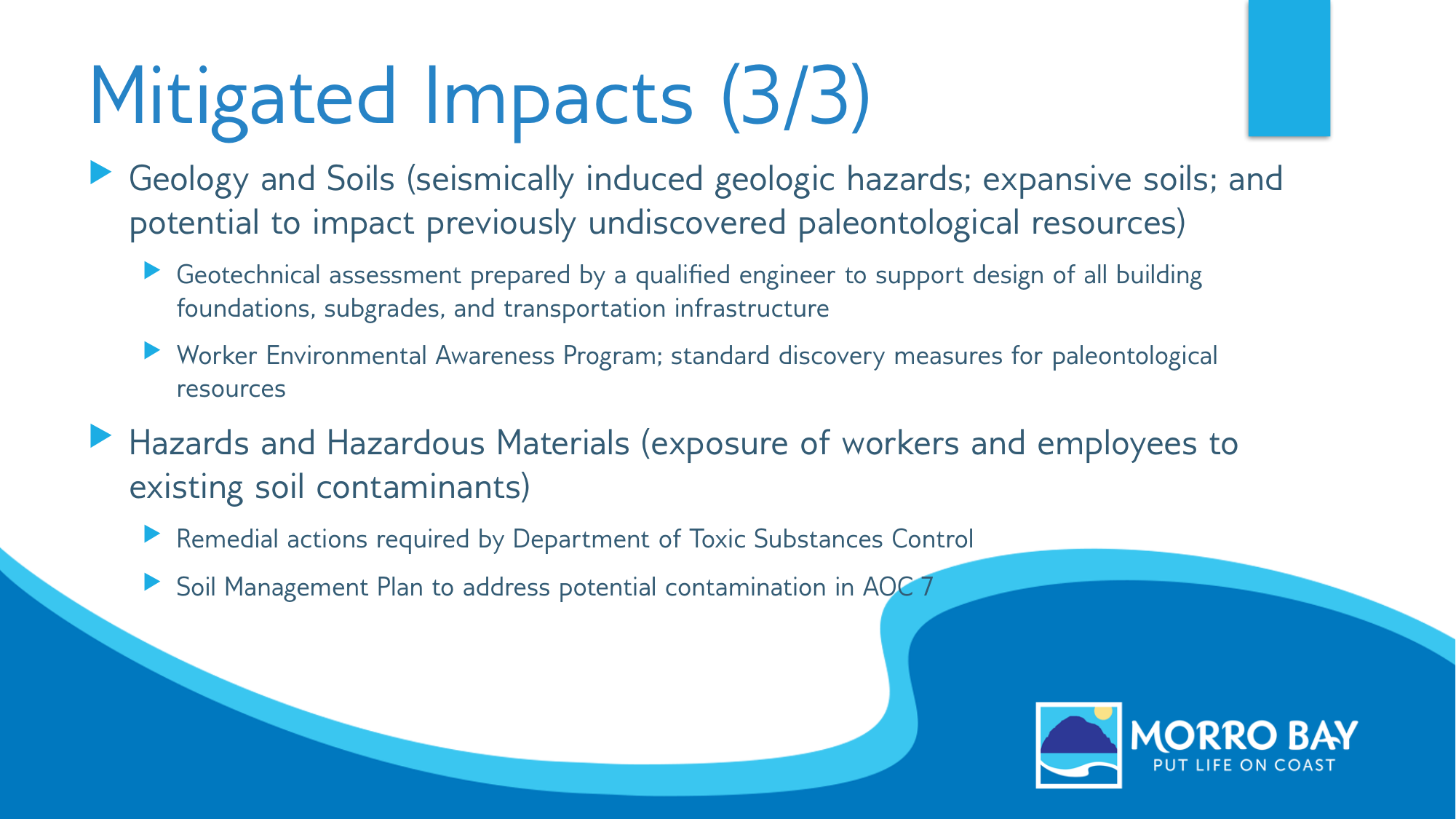

# Mitigated Impacts (3/3)
Geology and Soils (seismically induced geologic hazards; expansive soils; and potential to impact previously undiscovered paleontological resources)
Geotechnical assessment prepared by a qualified engineer to support design of all building foundations, subgrades, and transportation infrastructure
Worker Environmental Awareness Program; standard discovery measures for paleontological resources
Hazards and Hazardous Materials (exposure of workers and employees to existing soil contaminants)
Remedial actions required by Department of Toxic Substances Control
Soil Management Plan to address potential contamination in AOC 7